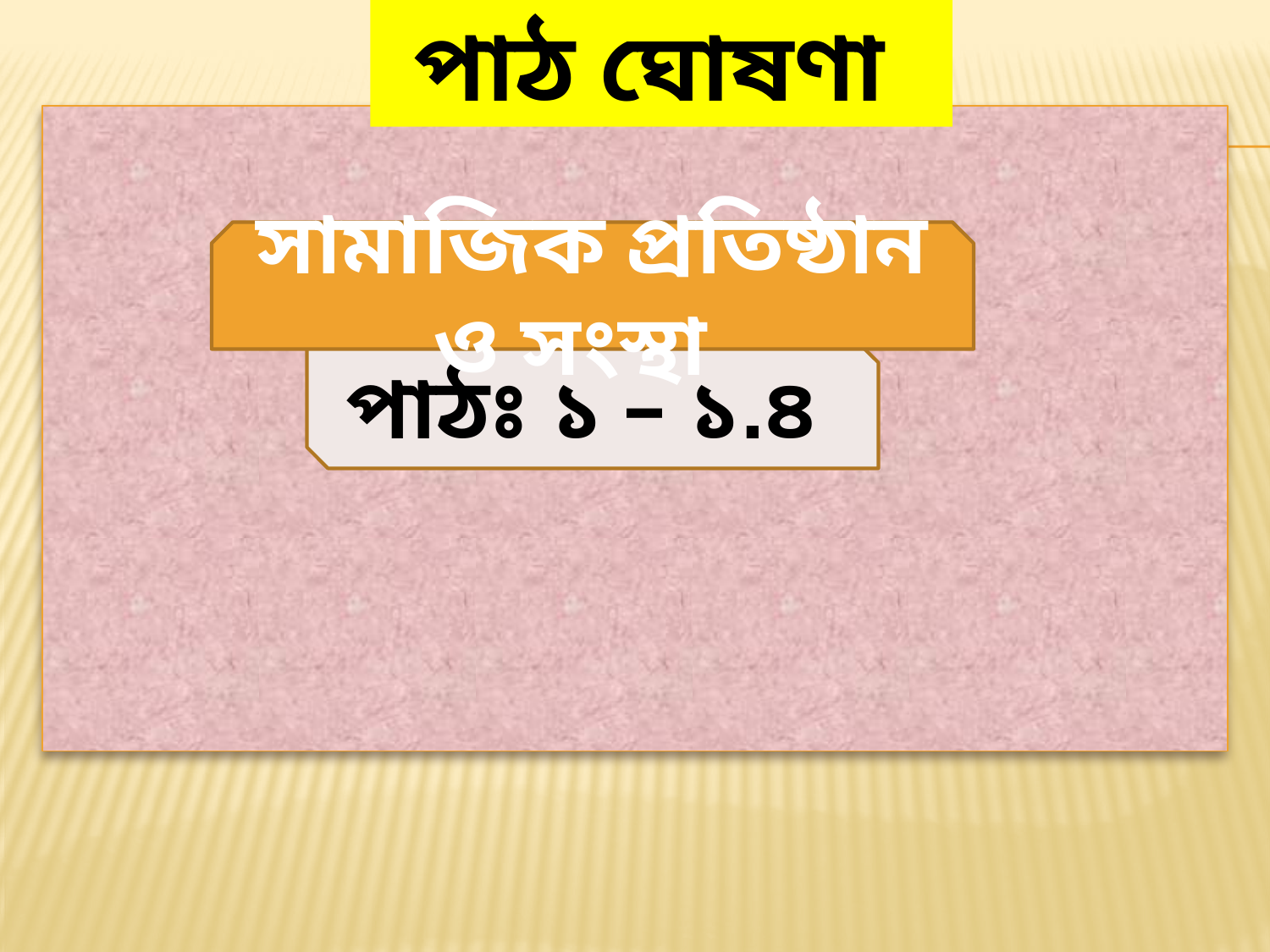

পাঠ ঘোষণা

সামাজিক প্রতিষ্ঠান ও সংস্থা
পাঠঃ ১ – ১.৪